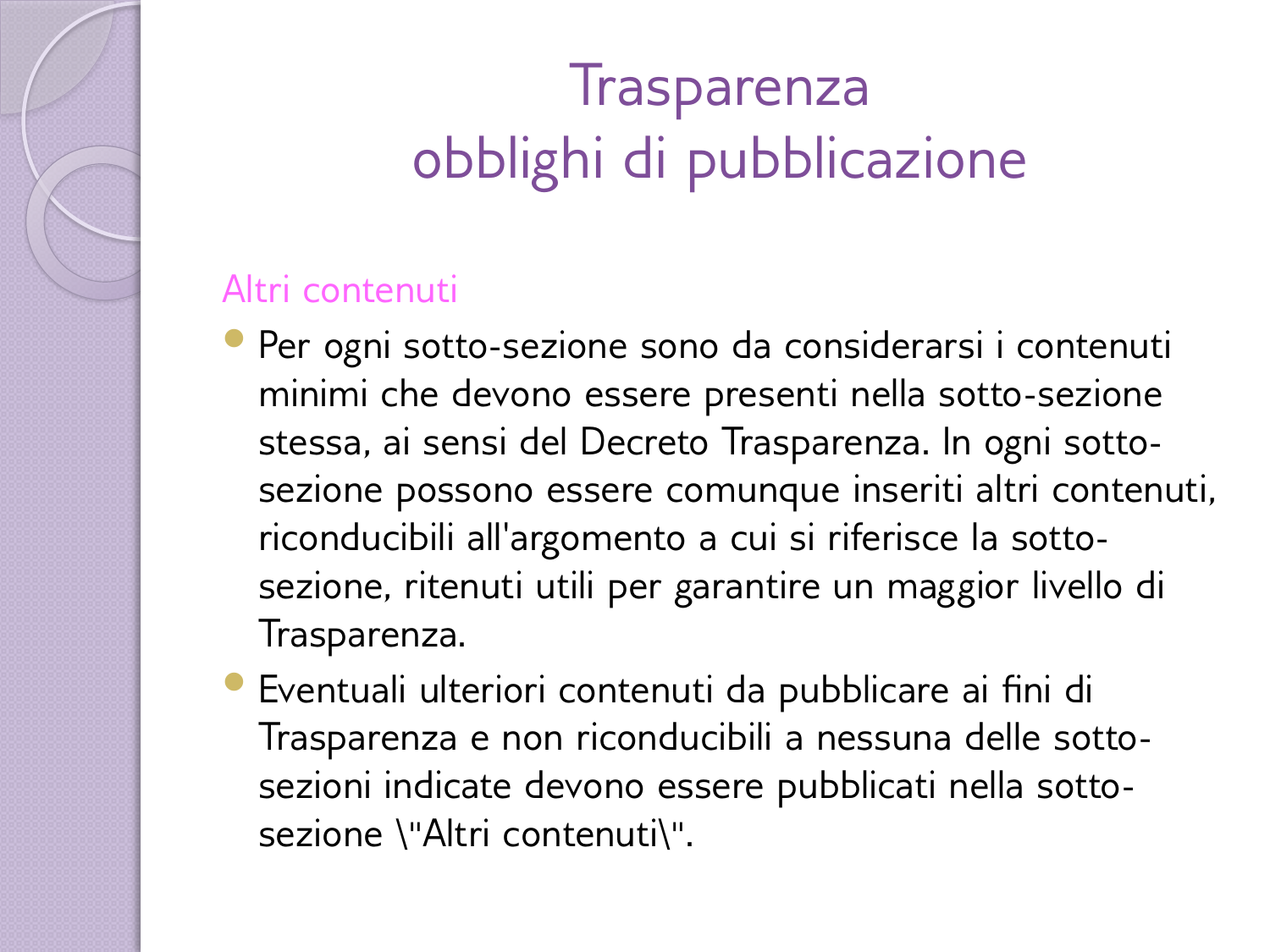

# Trasparenza obblighi di pubblicazione

Altri contenuti
Per ogni sotto-sezione sono da considerarsi i contenuti minimi che devono essere presenti nella sotto-sezione stessa, ai sensi del Decreto Trasparenza. In ogni sotto-sezione possono essere comunque inseriti altri contenuti, riconducibili all'argomento a cui si riferisce la sotto-sezione, ritenuti utili per garantire un maggior livello di Trasparenza.
Eventuali ulteriori contenuti da pubblicare ai fini di Trasparenza e non riconducibili a nessuna delle sotto-sezioni indicate devono essere pubblicati nella sotto-sezione \"Altri contenuti\".